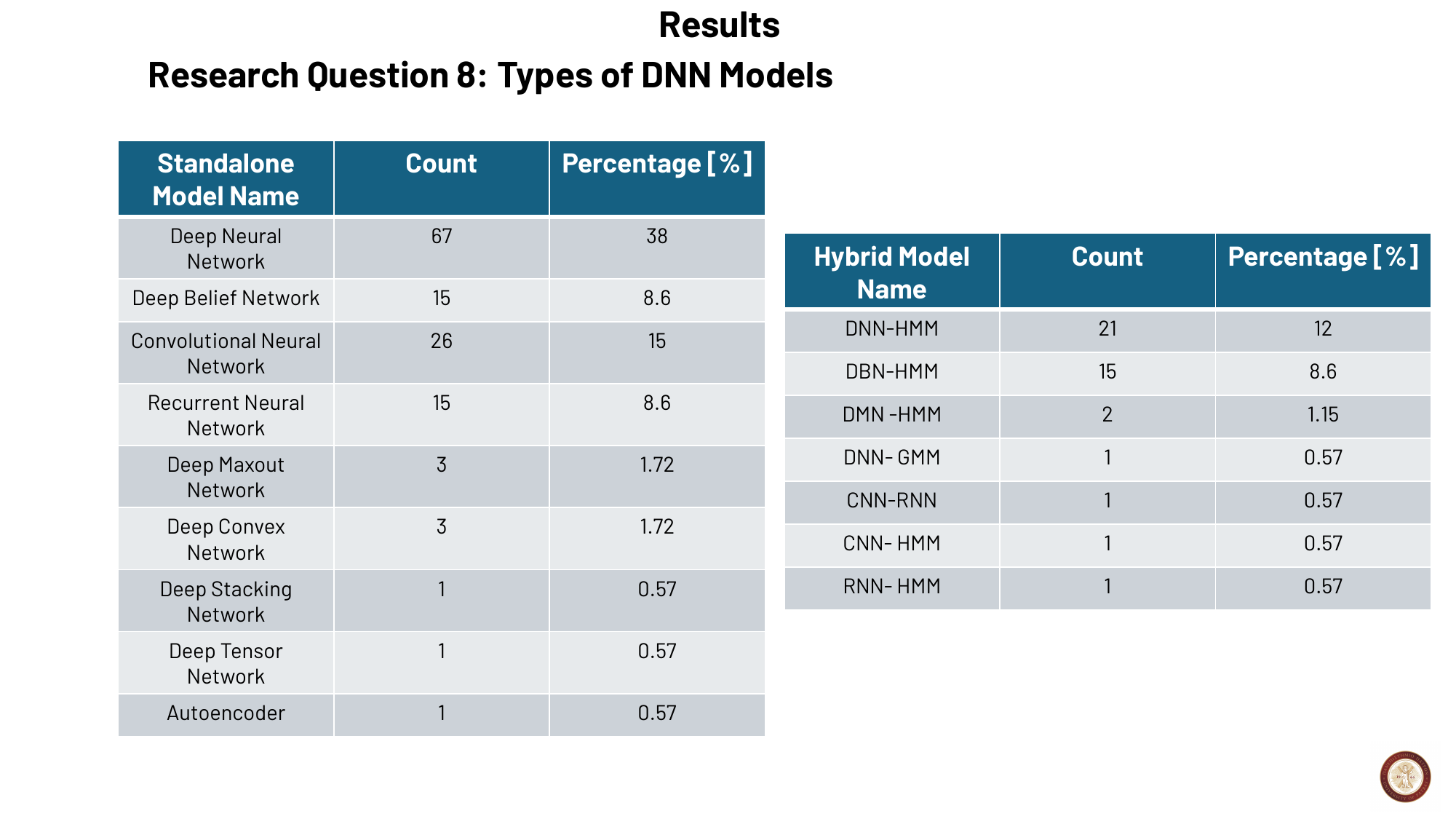

# Results
Research Question 8: Types of DNN Models

| Standalone Model Name | Count | Percentage [%] |
| --- | --- | --- |
| Deep Neural Network | 67 | 38 |
| Deep Belief Network | 15 | 8.6 |
| Convolutional Neural Network | 26 | 15 |
| Recurrent Neural Network | 15 | 8.6 |
| Deep Maxout Network | 3 | 1.72 |
| Deep Convex Network | 3 | 1.72 |
| Deep Stacking Network | 1 | 0.57 |
| Deep Tensor Network | 1 | 0.57 |
| Autoencoder | 1 | 0.57 |
| Hybrid Model Name | Count | Percentage [%] |
| --- | --- | --- |
| DNN-HMM | 21 | 12 |
| DBN-HMM | 15 | 8.6 |
| DMN -HMM | 2 | 1.15 |
| DNN- GMM | 1 | 0.57 |
| CNN-RNN | 1 | 0.57 |
| CNN- HMM | 1 | 0.57 |
| RNN- HMM | 1 | 0.57 |